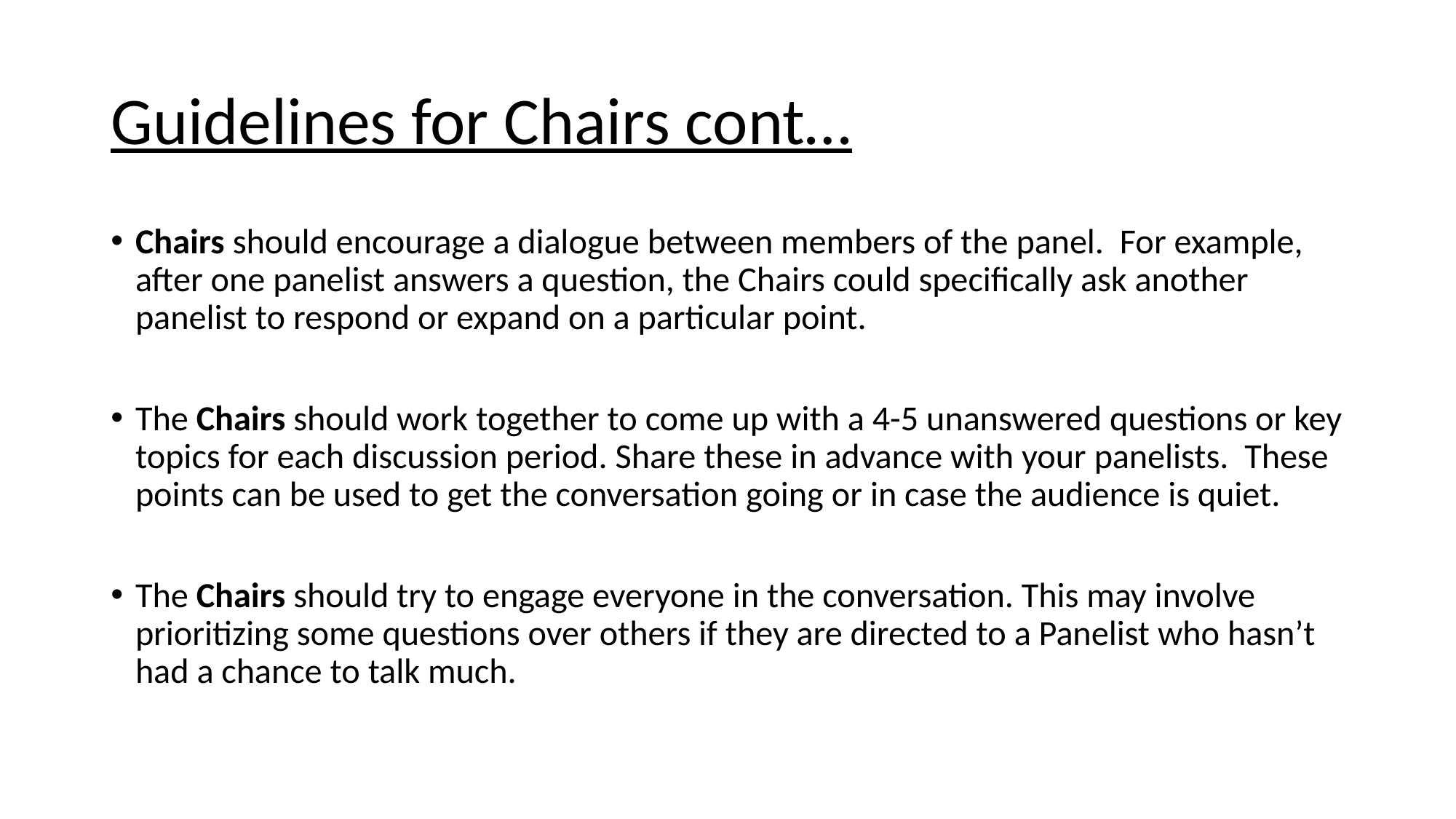

# Guidelines for Chairs cont…
Chairs should encourage a dialogue between members of the panel.  For example, after one panelist answers a question, the Chairs could specifically ask another panelist to respond or expand on a particular point.

The Chairs should work together to come up with a 4-5 unanswered questions or key topics for each discussion period. Share these in advance with your panelists.  These points can be used to get the conversation going or in case the audience is quiet.

The Chairs should try to engage everyone in the conversation. This may involve prioritizing some questions over others if they are directed to a Panelist who hasn’t had a chance to talk much.